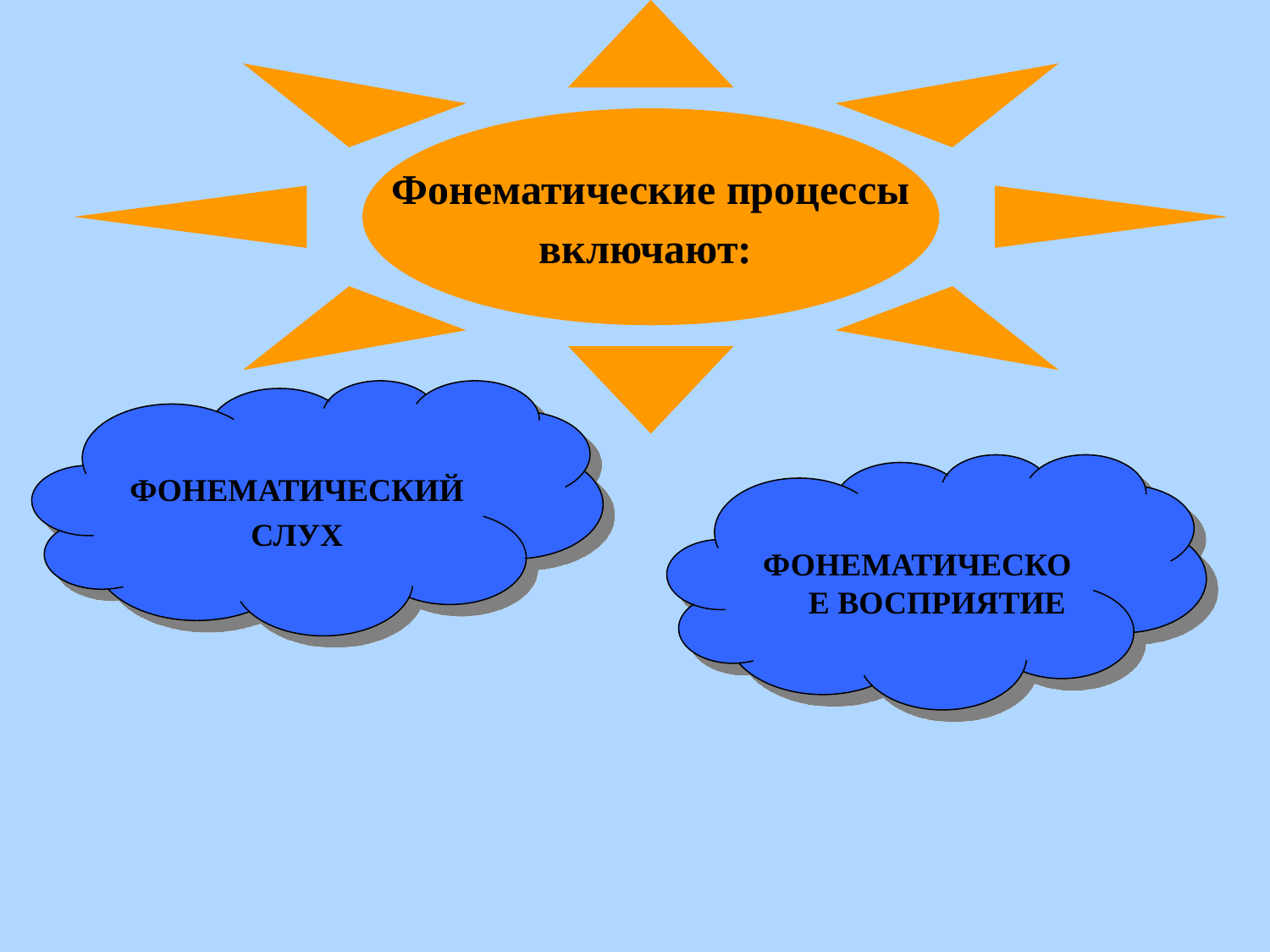

Фонематические процессы
включают:

ФОНЕМАТИЧЕСКИЙ
СЛУХ

ФОНЕМАТИЧЕСКОЕ ВОСПРИЯТИЕ